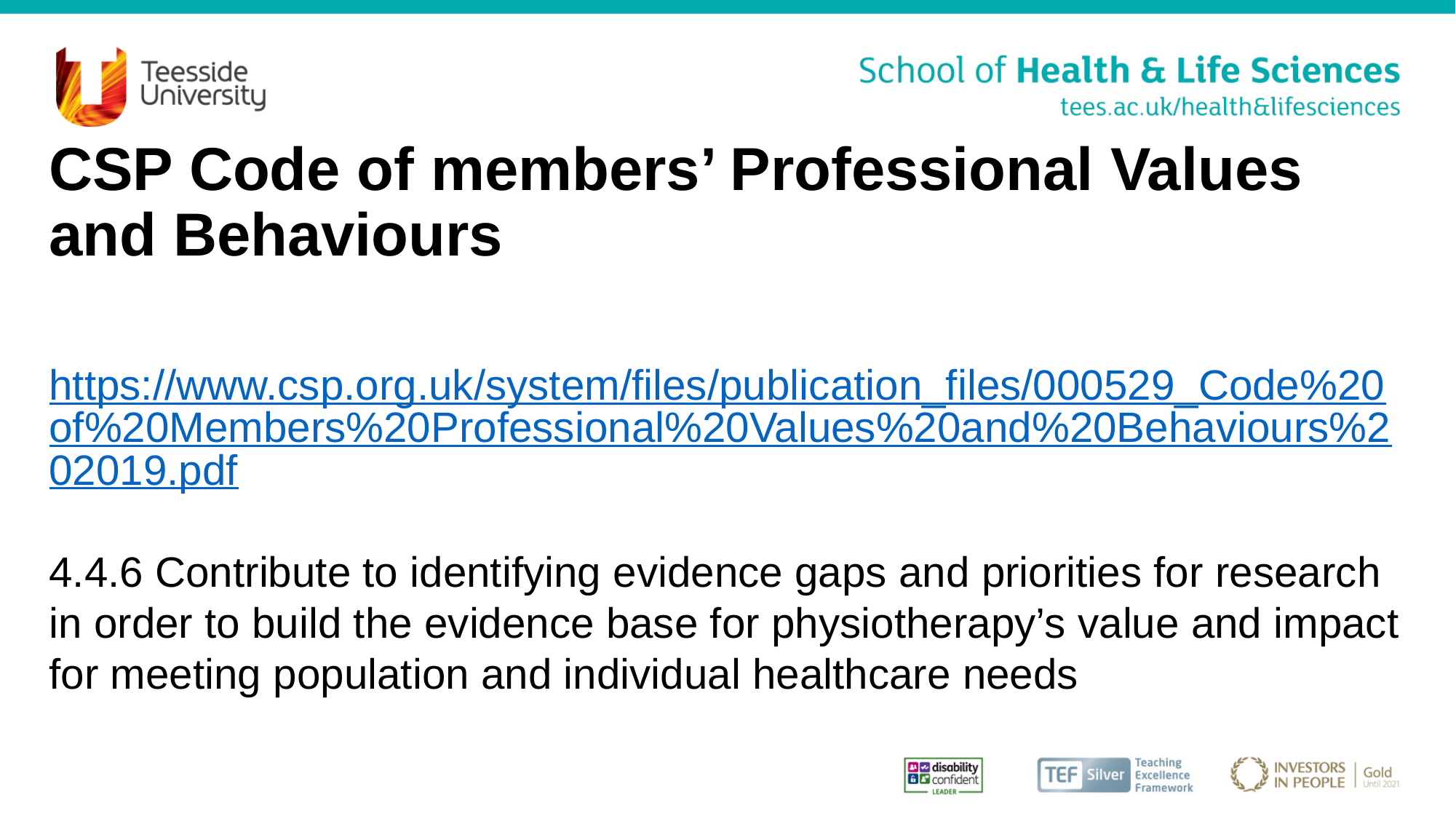

# CSP Code of members’ Professional Values and Behaviours

https://www.csp.org.uk/system/files/publication_files/000529_Code%20of%20Members%20Professional%20Values%20and%20Behaviours%202019.pdf

4.4.6 Contribute to identifying evidence gaps and priorities for research in order to build the evidence base for physiotherapy’s value and impact for meeting population and individual healthcare needs